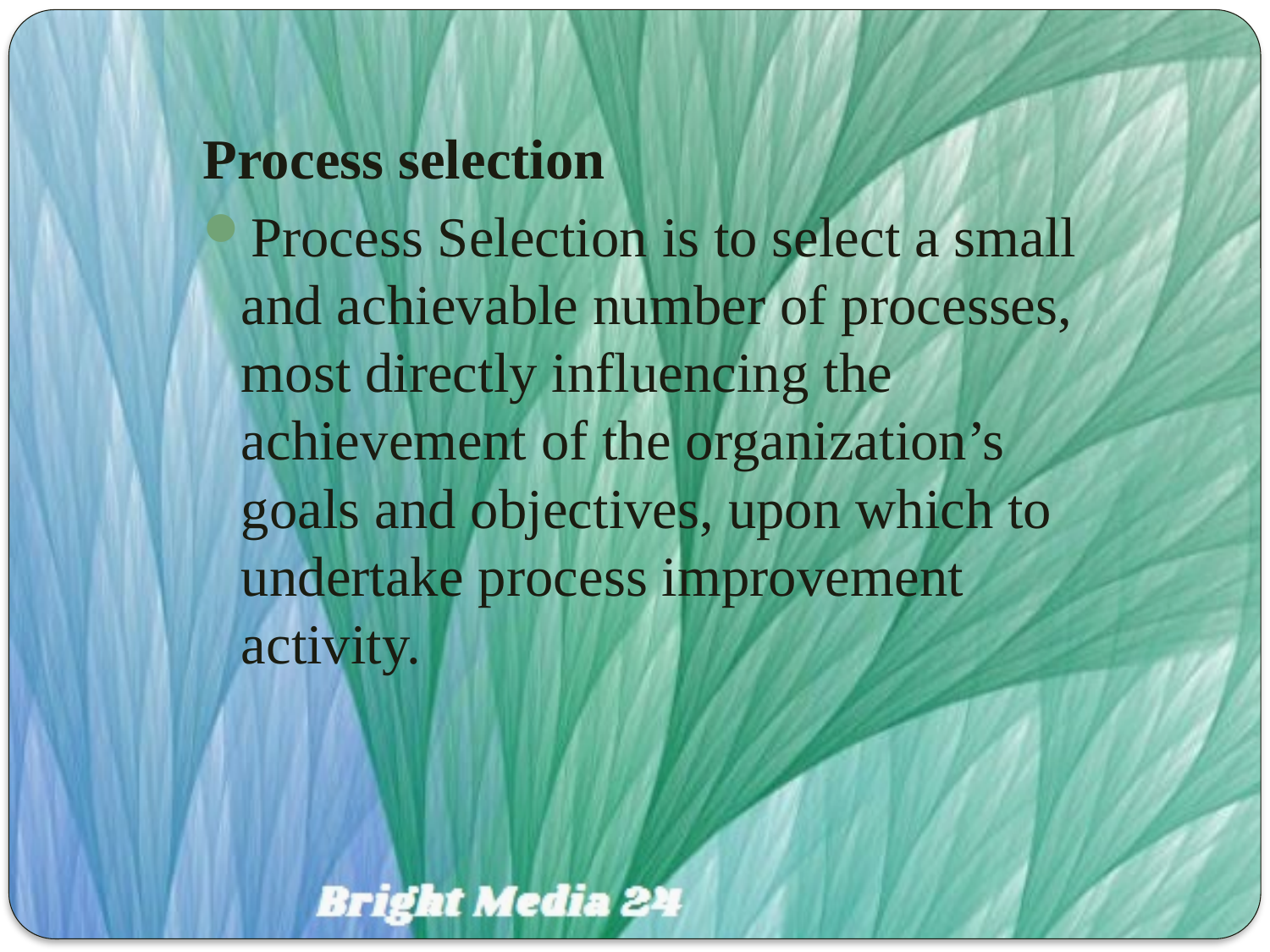

Process selection
Process Selection is to select a small and achievable number of processes, most directly influencing the achievement of the organization’s goals and objectives, upon which to undertake process improvement activity.